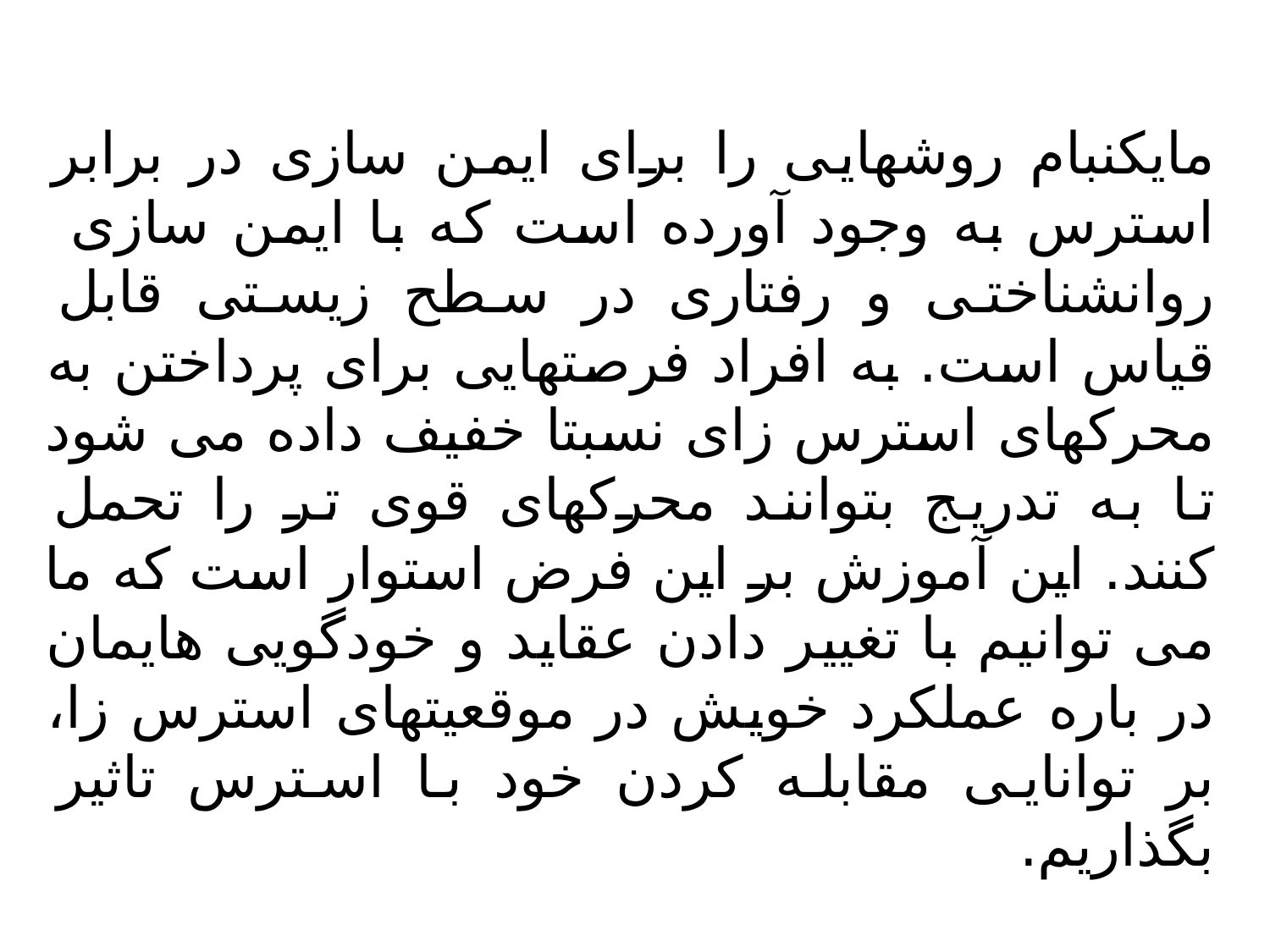

# مایکنبام روشهایی را برای ایمن سازی در برابر استرس به وجود آورده است که با ایمن سازی  روانشناختی و رفتاری در سطح زیستی قابل قیاس است. به افراد فرصتهایی برای پرداختن به محرکهای استرس زای نسبتا خفیف داده می شود تا به تدریج بتوانند محرکهای قوی تر را تحمل کنند. این آموزش بر این فرض استوار است که ما می توانیم با تغییر دادن عقاید و خودگویی هایمان در باره عملکرد خویش در موقعیتهای استرس زا، بر توانایی مقابله کردن خود با استرس تاثیر بگذاریم.